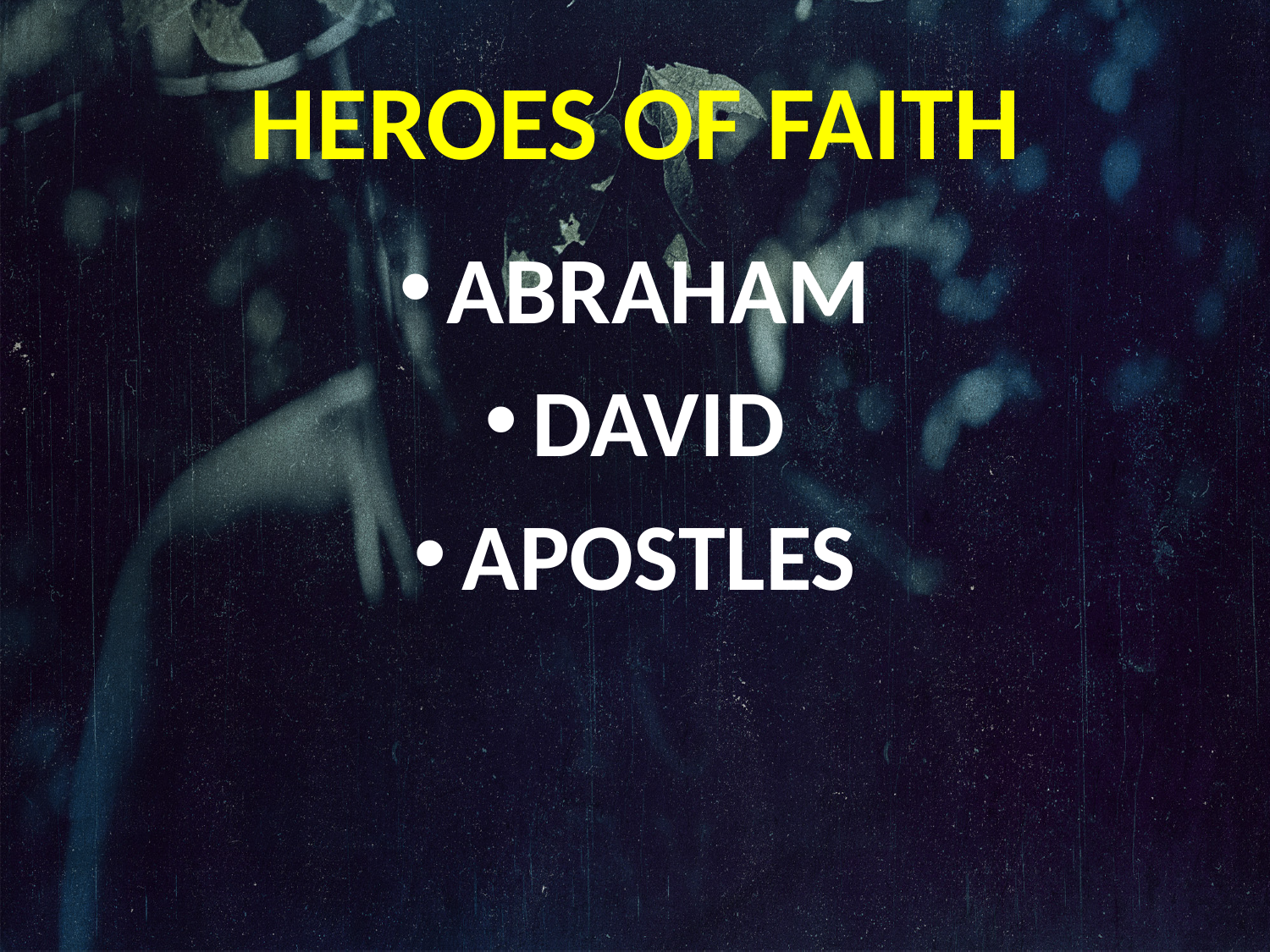

# HEROES OF FAITH
ABRAHAM
DAVID
APOSTLES